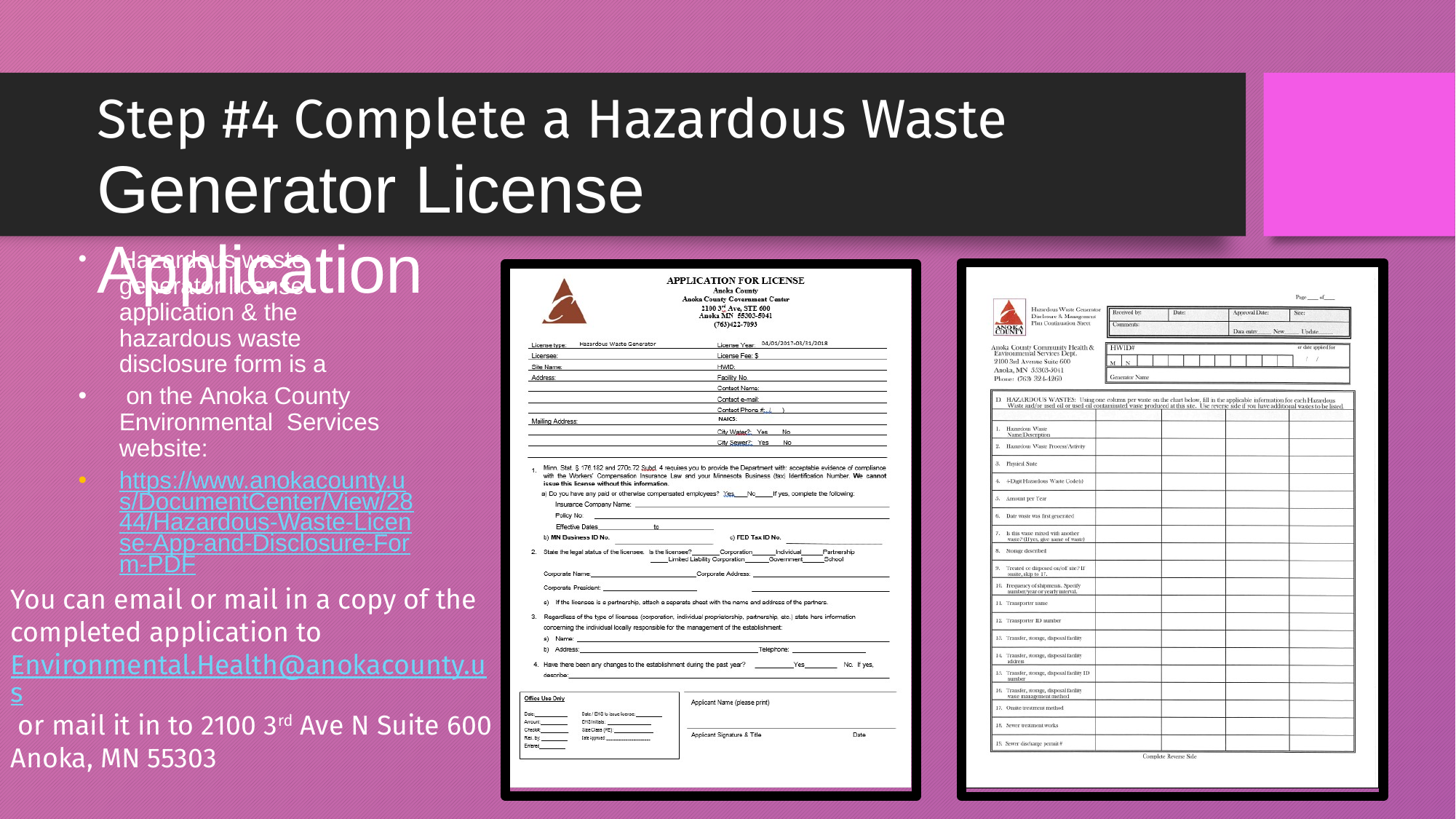

# Step #4 Complete a Hazardous Waste
Generator License Application
Hazardous waste  generator license  application & the  hazardous waste  disclosure form is a
 on the Anoka County  Environmental  Services website:
https://www.anokacounty.us/DocumentCenter/View/2844/Hazardous-Waste-License-App-and-Disclosure-Form-PDF

You can email or mail in a copy of the completed application to Environmental.Health@anokacounty.us or mail it in to 2100 3rd Ave N Suite 600 Anoka, MN 55303